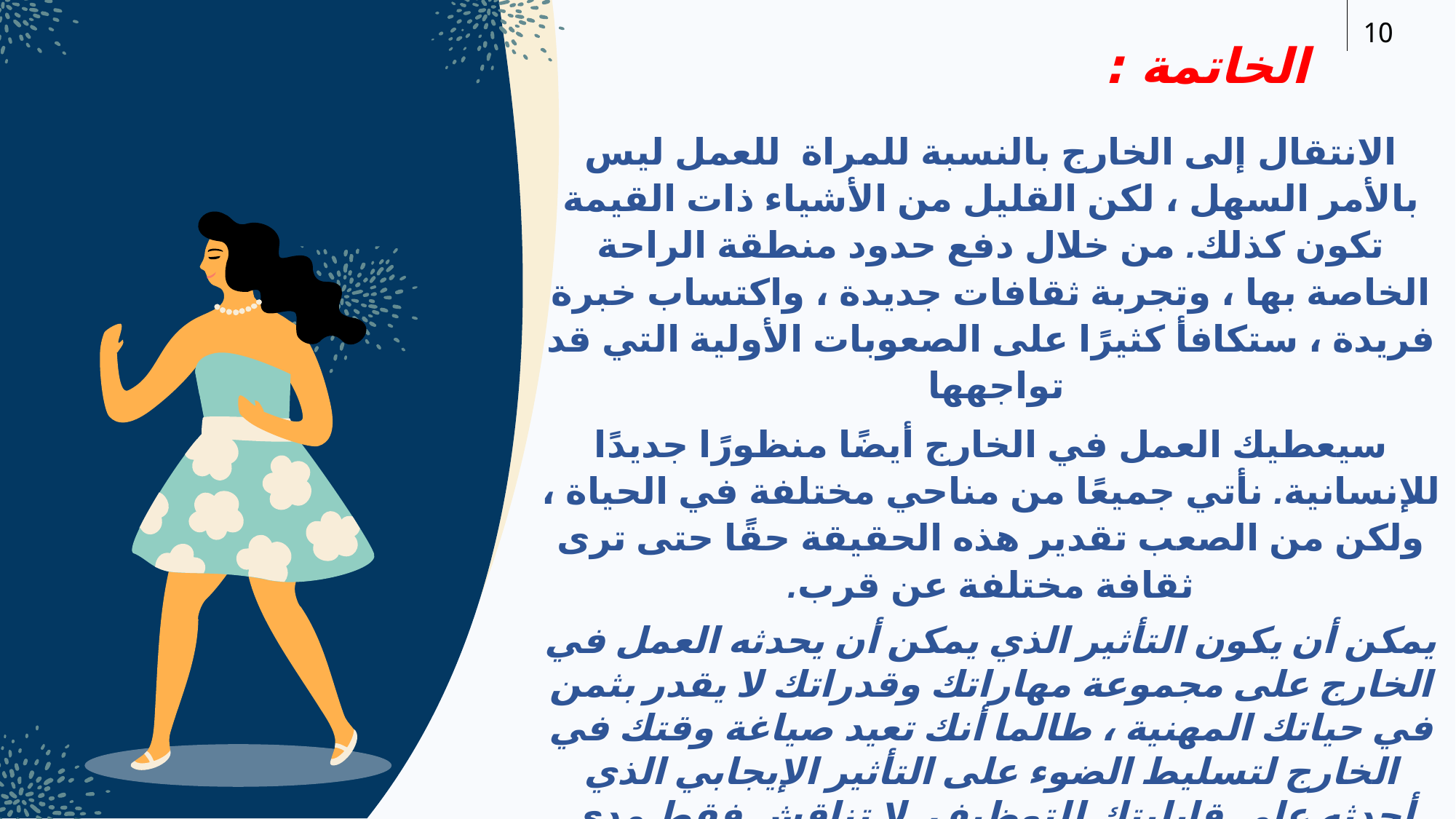

10
الخاتمة :
الانتقال إلى الخارج بالنسبة للمراة  للعمل ليس بالأمر السهل ، لكن القليل من الأشياء ذات القيمة تكون كذلك. من خلال دفع حدود منطقة الراحة الخاصة بها ، وتجربة ثقافات جديدة ، واكتساب خبرة فريدة ، ستكافأ كثيرًا على الصعوبات الأولية التي قد تواجهها
سيعطيك العمل في الخارج أيضًا منظورًا جديدًا للإنسانية. نأتي جميعًا من مناحي مختلفة في الحياة ، ولكن من الصعب تقدير هذه الحقيقة حقًا حتى ترى ثقافة مختلفة عن قرب.
يمكن أن يكون التأثير الذي يمكن أن يحدثه العمل في الخارج على مجموعة مهاراتك وقدراتك لا يقدر بثمن في حياتك المهنية ، طالما أنك تعيد صياغة وقتك في الخارج لتسليط الضوء على التأثير الإيجابي الذي أحدثه على قابليتك للتوظيف. لا تناقش فقط مدى صعوبة التكيف مع بيئة جديدة تمامًا والتكيف مع الاختلافات الثقافية ، على سبيل المثال ؛ بدلاً من ذلك ، أخبر أصحاب العمل المحتملين كيف أن التغلب على هذه الصعوبات زاد من قدرتك على التكيف وأظهر قدرتك على التعلم بسرعة في المواقف العصيبة